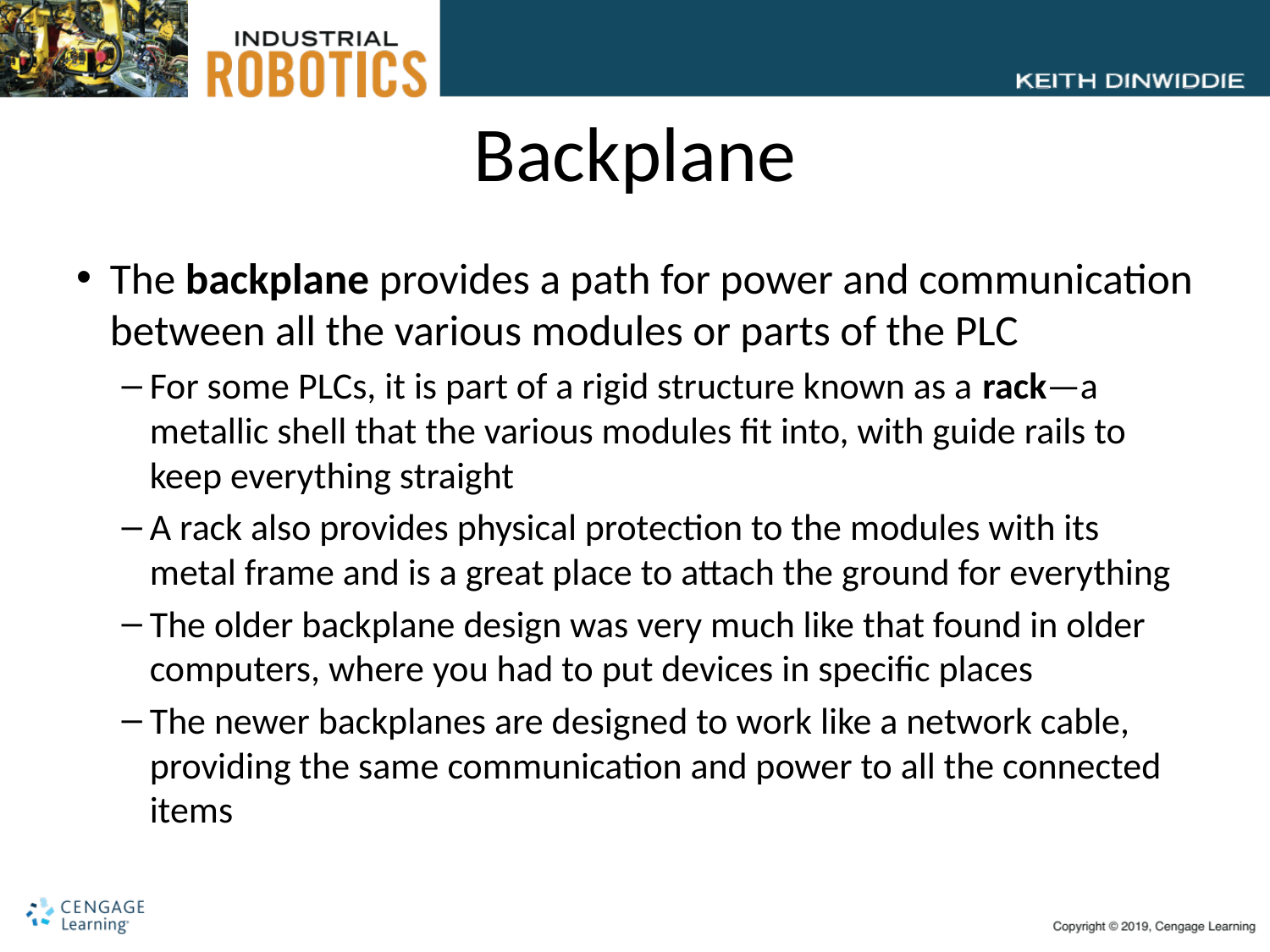

# Backplane
The backplane provides a path for power and communication between all the various modules or parts of the PLC
For some PLCs, it is part of a rigid structure known as a rack—a metallic shell that the various modules fit into, with guide rails to keep everything straight
A rack also provides physical protection to the modules with its metal frame and is a great place to attach the ground for everything
The older backplane design was very much like that found in older computers, where you had to put devices in specific places
The newer backplanes are designed to work like a network cable, providing the same communication and power to all the connected items